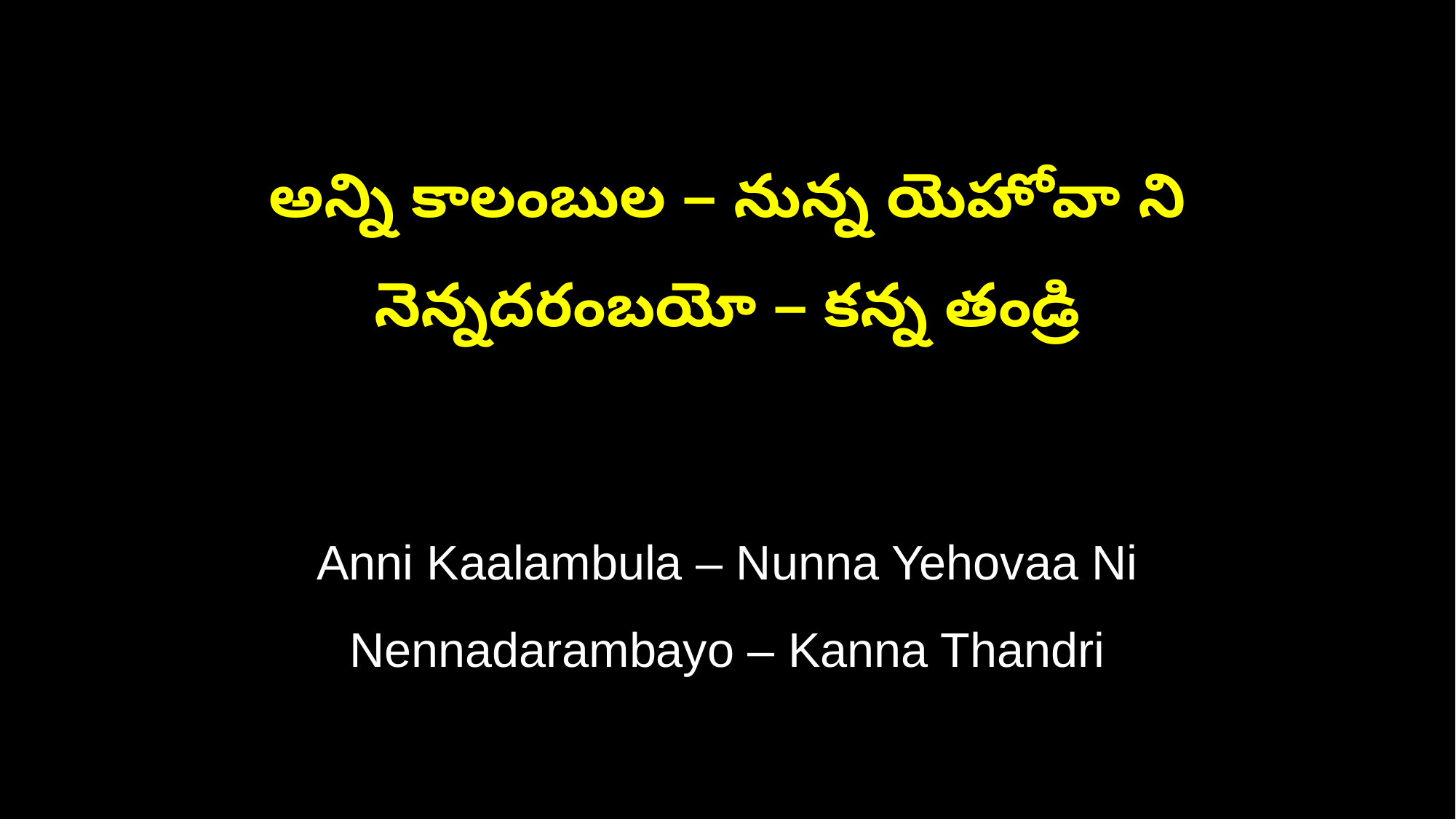

అన్ని కాలంబుల – నున్న యెహోవా ని
నెన్నదరంబయో – కన్న తండ్రి
Anni Kaalambula – Nunna Yehovaa Ni
Nennadarambayo – Kanna Thandri